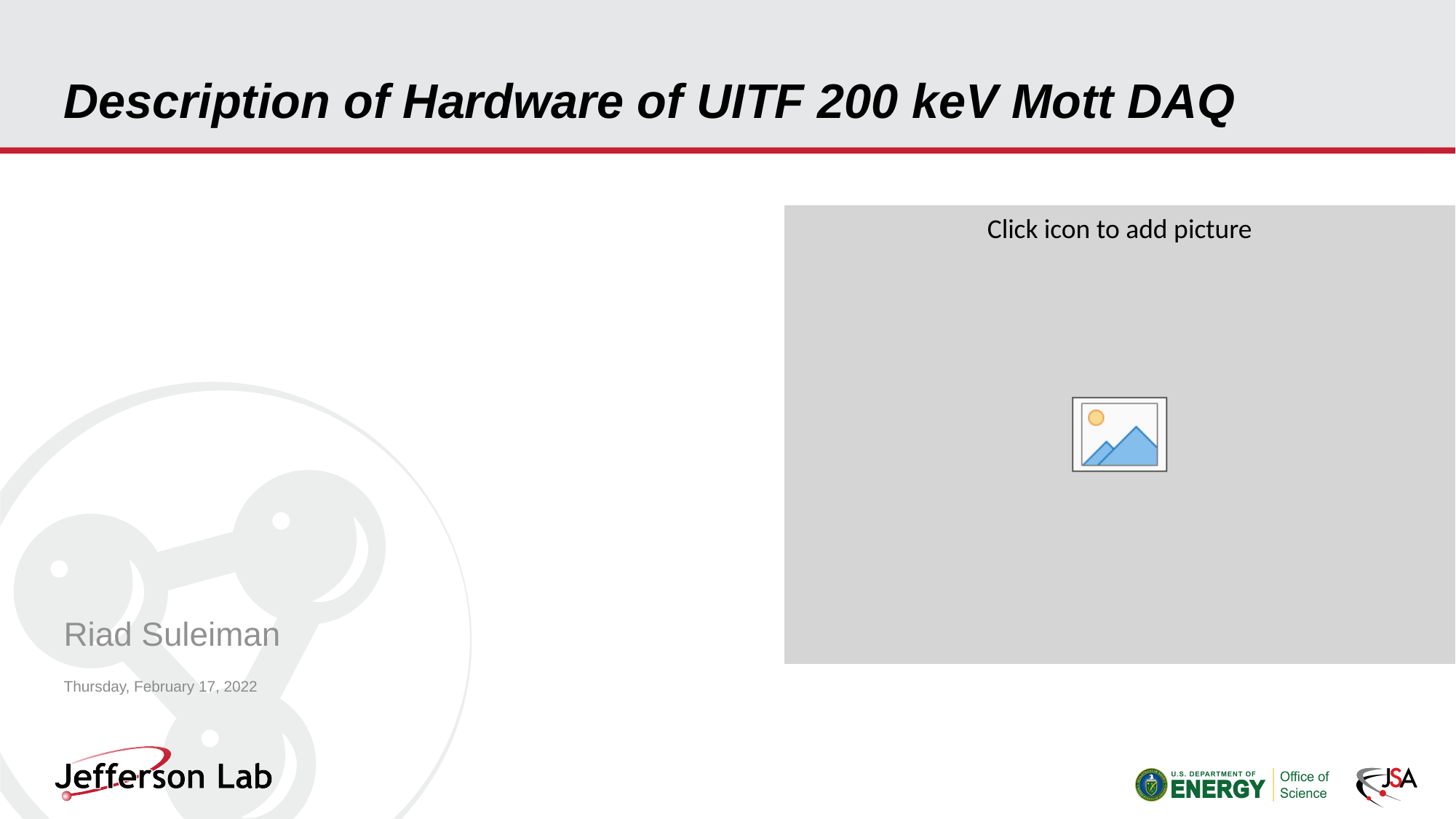

# Description of Hardware of UITF 200 keV Mott DAQ

Riad Suleiman
Thursday, February 17, 2022